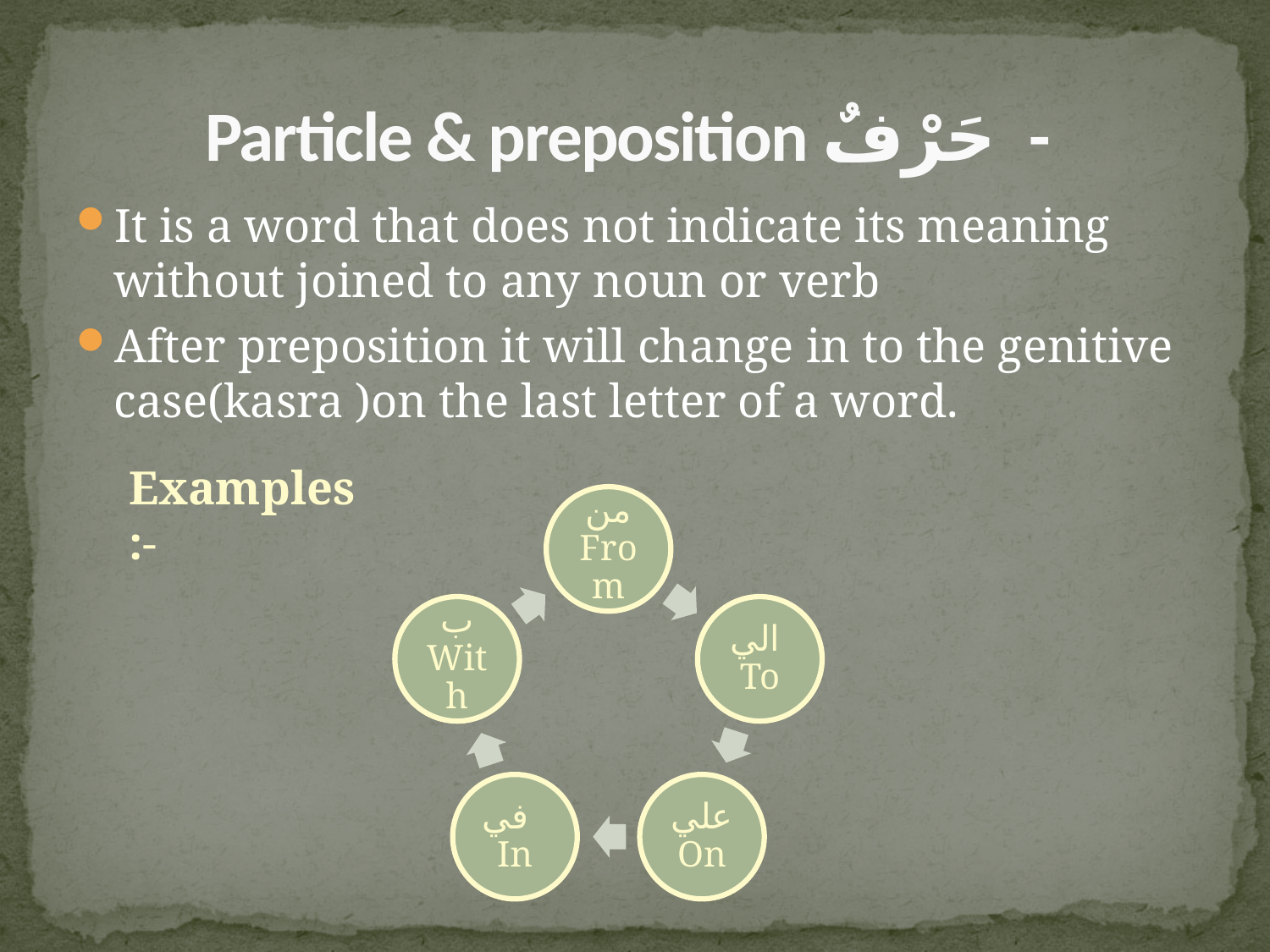

Particle & preposition حَرْفٌ  -
It is a word that does not indicate its meaning without joined to any noun or verb
After preposition it will change in to the genitive case(kasra )on the last letter of a word.

Examples:-
من From

الي  To

علي On

في   In

ب With